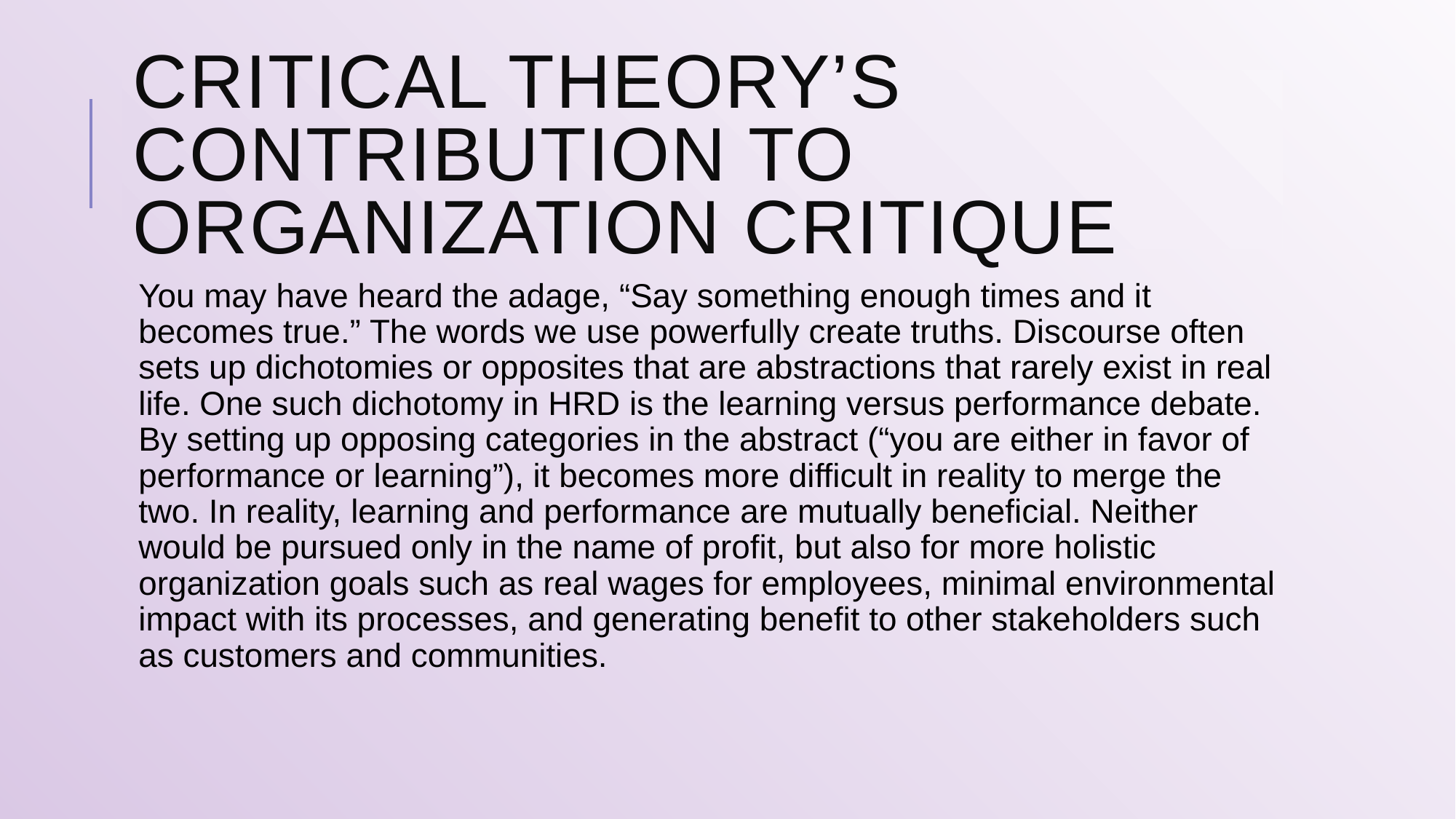

# Critical Theory’s Contribution to Organization Critique
You may have heard the adage, “Say something enough times and it becomes true.” The words we use powerfully create truths. Discourse often sets up dichotomies or opposites that are abstractions that rarely exist in real life. One such dichotomy in HRD is the learning versus performance debate. By setting up opposing categories in the abstract (“you are either in favor of performance or learning”), it becomes more difficult in reality to merge the two. In reality, learning and performance are mutually beneficial. Neither would be pursued only in the name of profit, but also for more holistic organization goals such as real wages for employees, minimal environmental impact with its processes, and generating benefit to other stakeholders such as customers and communities.